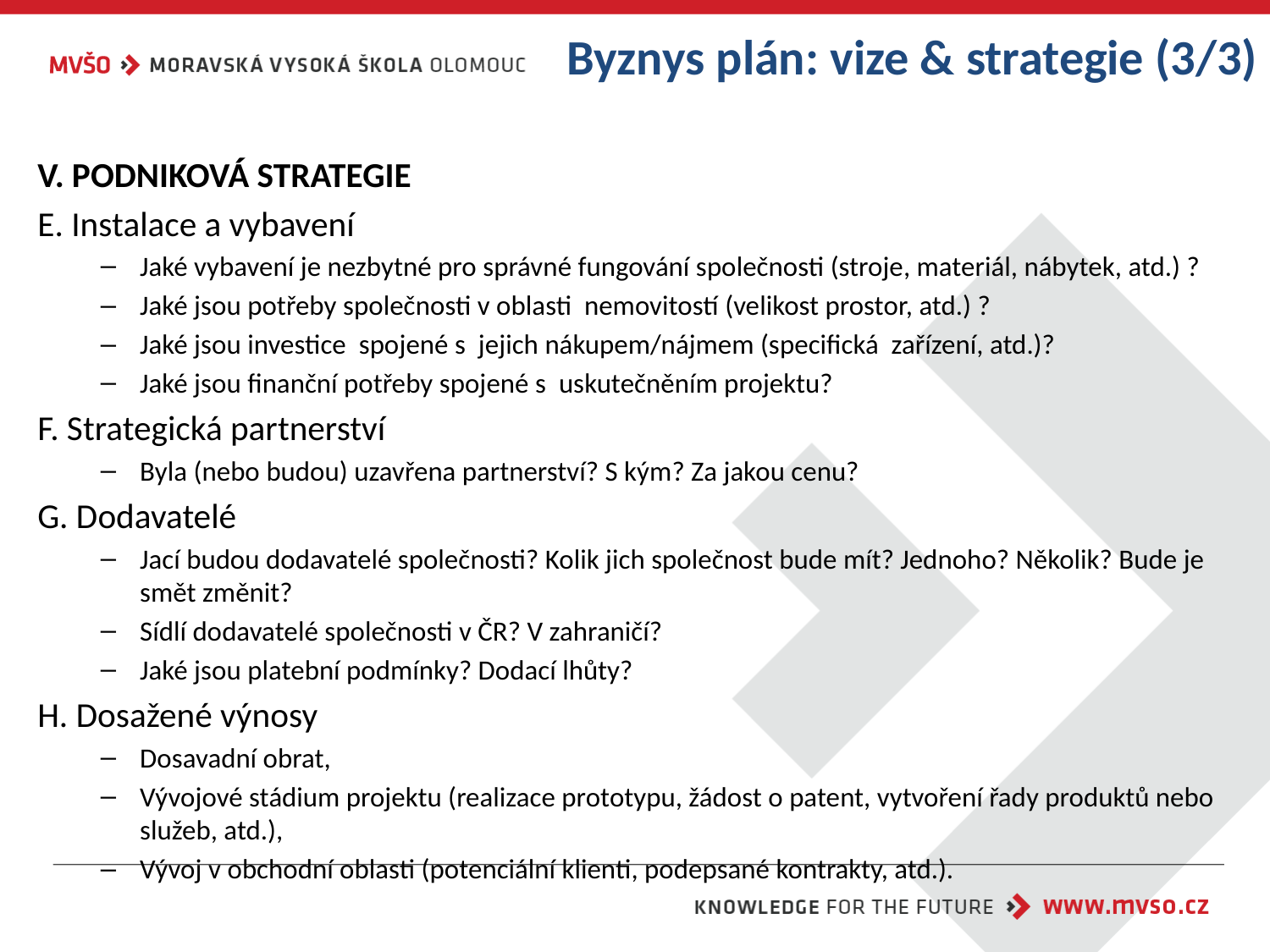

# Byznys plán: vize & strategie (3/3)
V. PODNIKOVÁ STRATEGIE
E. Instalace a vybavení
Jaké vybavení je nezbytné pro správné fungování společnosti (stroje, materiál, nábytek, atd.) ?
Jaké jsou potřeby společnosti v oblasti  nemovitostí (velikost prostor, atd.) ?
Jaké jsou investice  spojené s  jejich nákupem/nájmem (specifická  zařízení, atd.)?
Jaké jsou finanční potřeby spojené s  uskutečněním projektu?
F. Strategická partnerství
Byla (nebo budou) uzavřena partnerství? S kým? Za jakou cenu?
G. Dodavatelé
Jací budou dodavatelé společnosti? Kolik jich společnost bude mít? Jednoho? Několik? Bude je smět změnit?
Sídlí dodavatelé společnosti v ČR? V zahraničí?
Jaké jsou platební podmínky? Dodací lhůty?
H. Dosažené výnosy
Dosavadní obrat,
Vývojové stádium projektu (realizace prototypu, žádost o patent, vytvoření řady produktů nebo služeb, atd.),
Vývoj v obchodní oblasti (potenciální klienti, podepsané kontrakty, atd.).